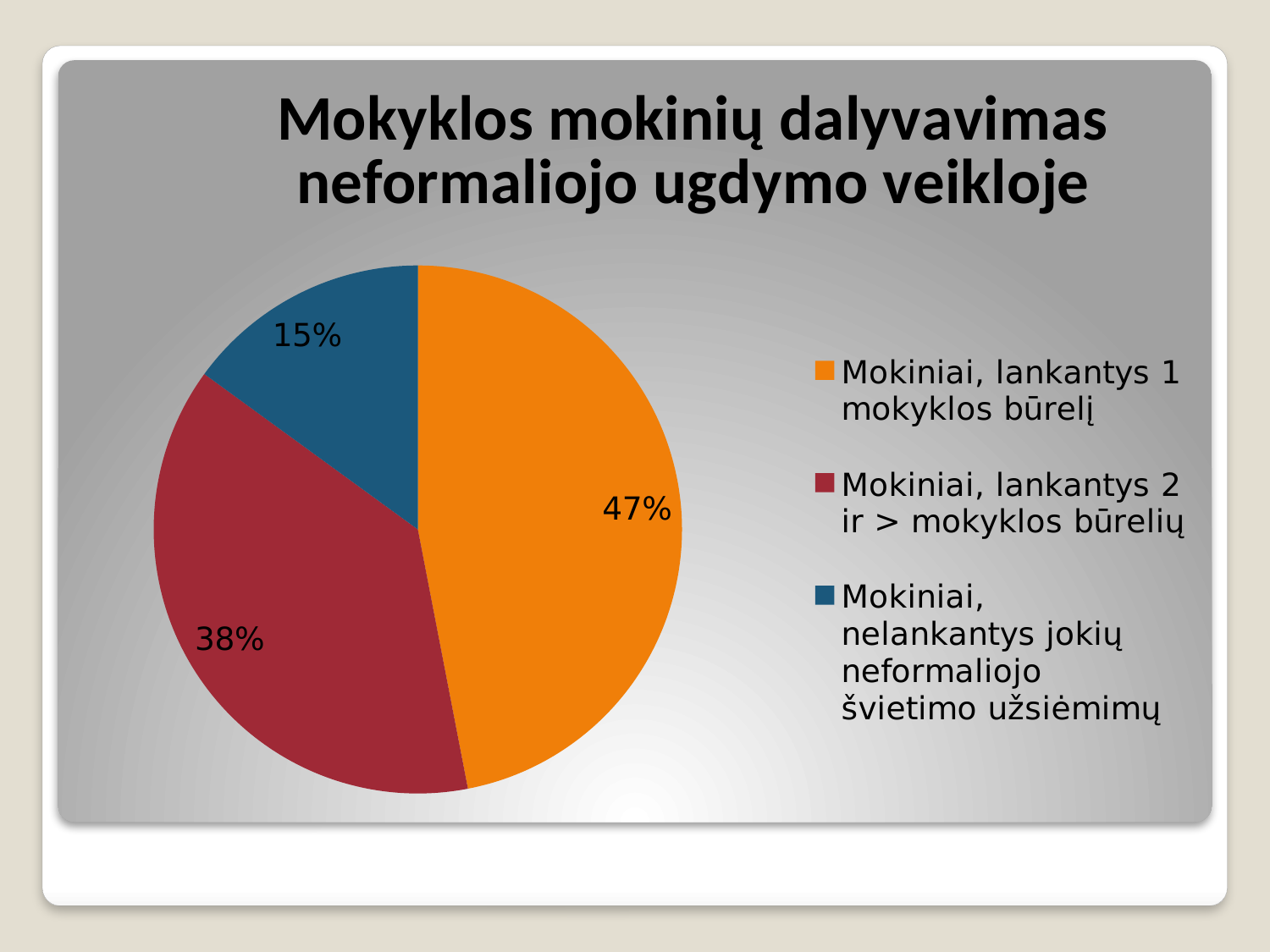

### Chart: Mokyklos mokinių dalyvavimas neformaliojo ugdymo veikloje

| Category |  |
|---|---|
| Mokiniai, lankantys 1 mokyklos būrelį  | 116.0 |
| Mokiniai, lankantys 2 ir > mokyklos būrelių | 94.0 |
| Mokiniai, nelankantys jokių neformaliojo švietimo užsiėmimų  | 37.0 |